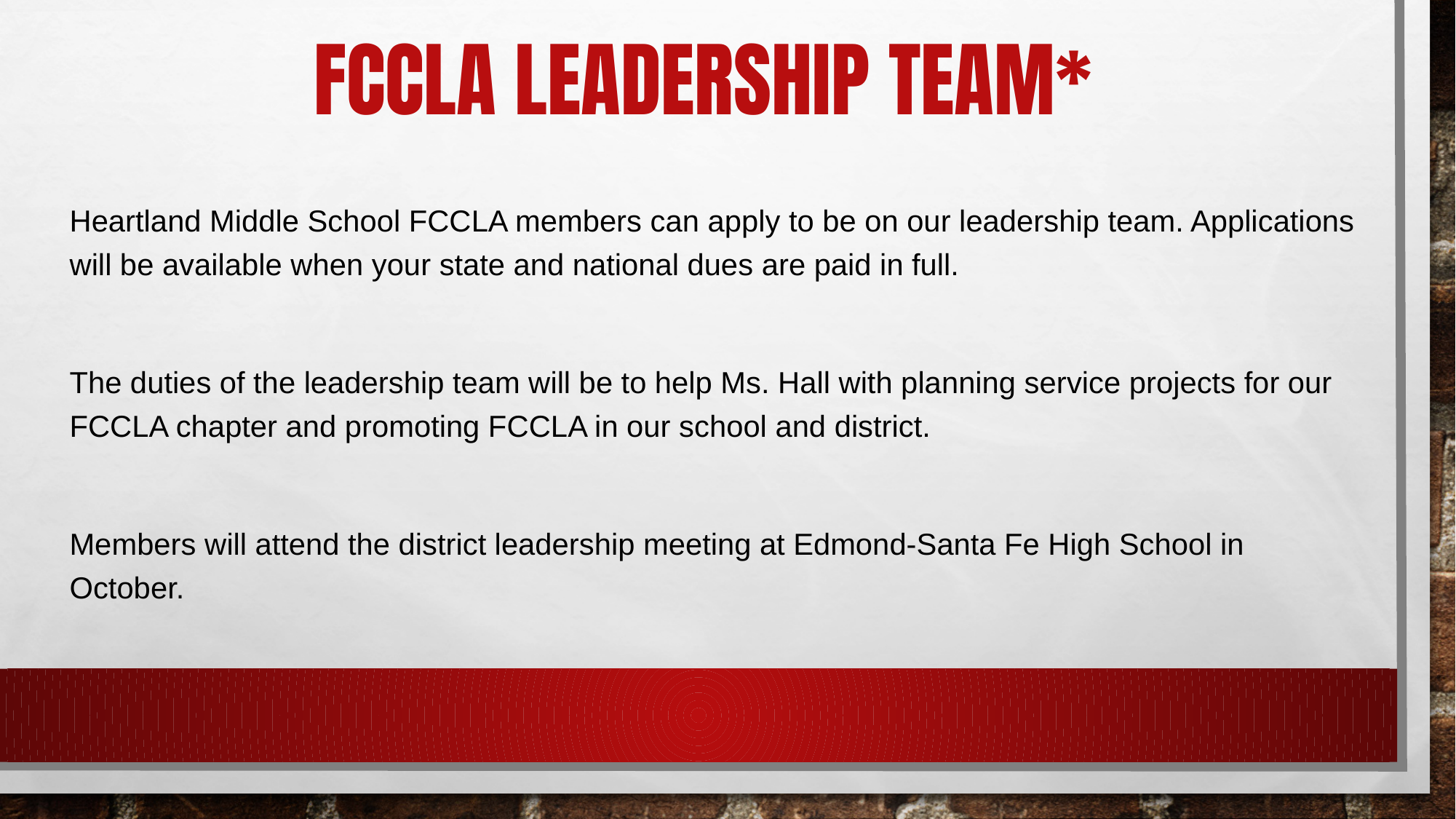

# FCCLA LEADERSHIP TEAM*
Heartland Middle School FCCLA members can apply to be on our leadership team. Applications will be available when your state and national dues are paid in full.

The duties of the leadership team will be to help Ms. Hall with planning service projects for our FCCLA chapter and promoting FCCLA in our school and district.

Members will attend the district leadership meeting at Edmond-Santa Fe High School in October.